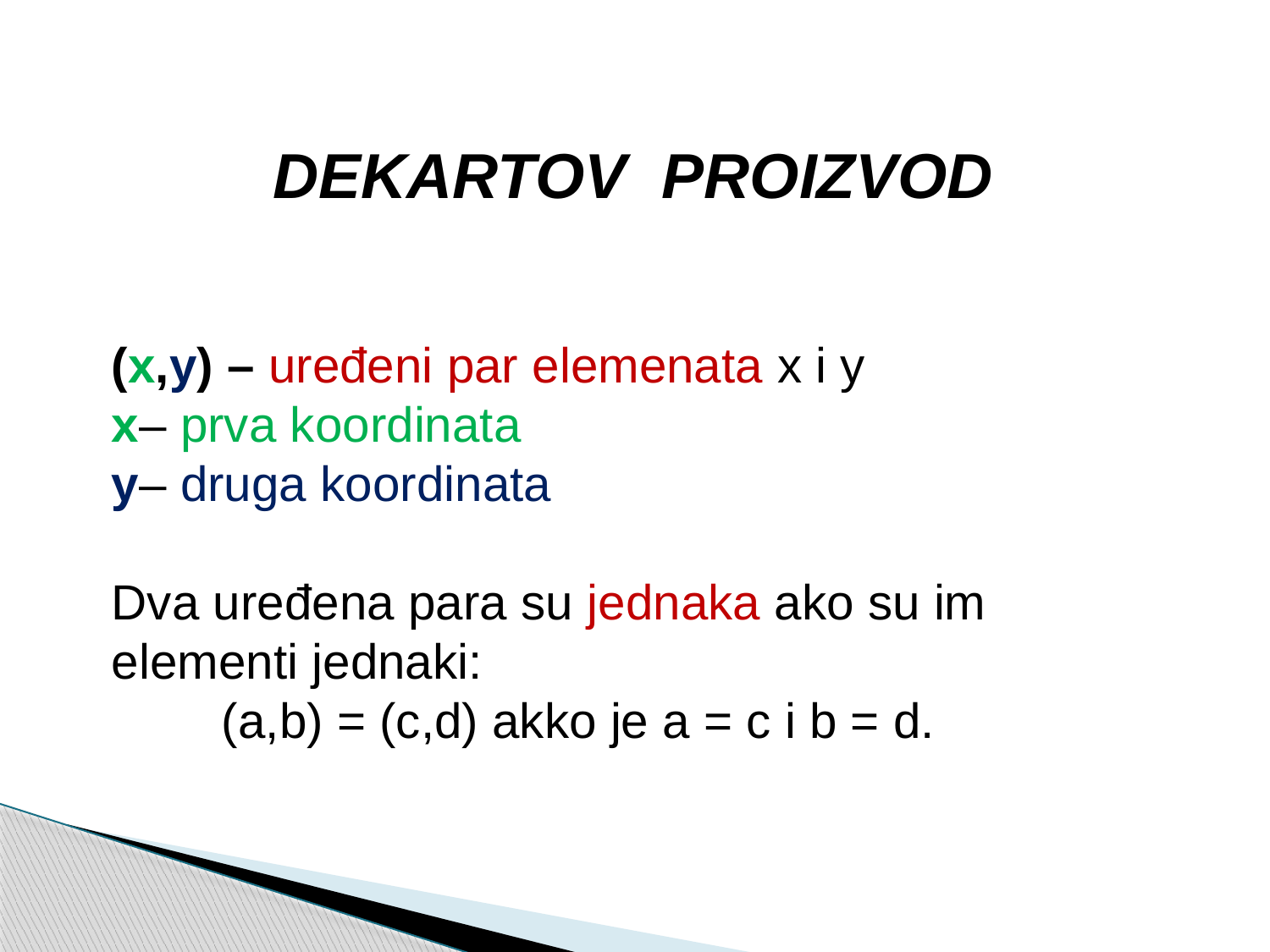

DEKARTOV  PROIZVOD
(x,y) – uređeni par elemenata x i y
x– prva koordinata
y– druga koordinata

Dva uređena para su jednaka ako su im elementi jednaki:
        (a,b) = (c,d) akko je a = c i b = d.